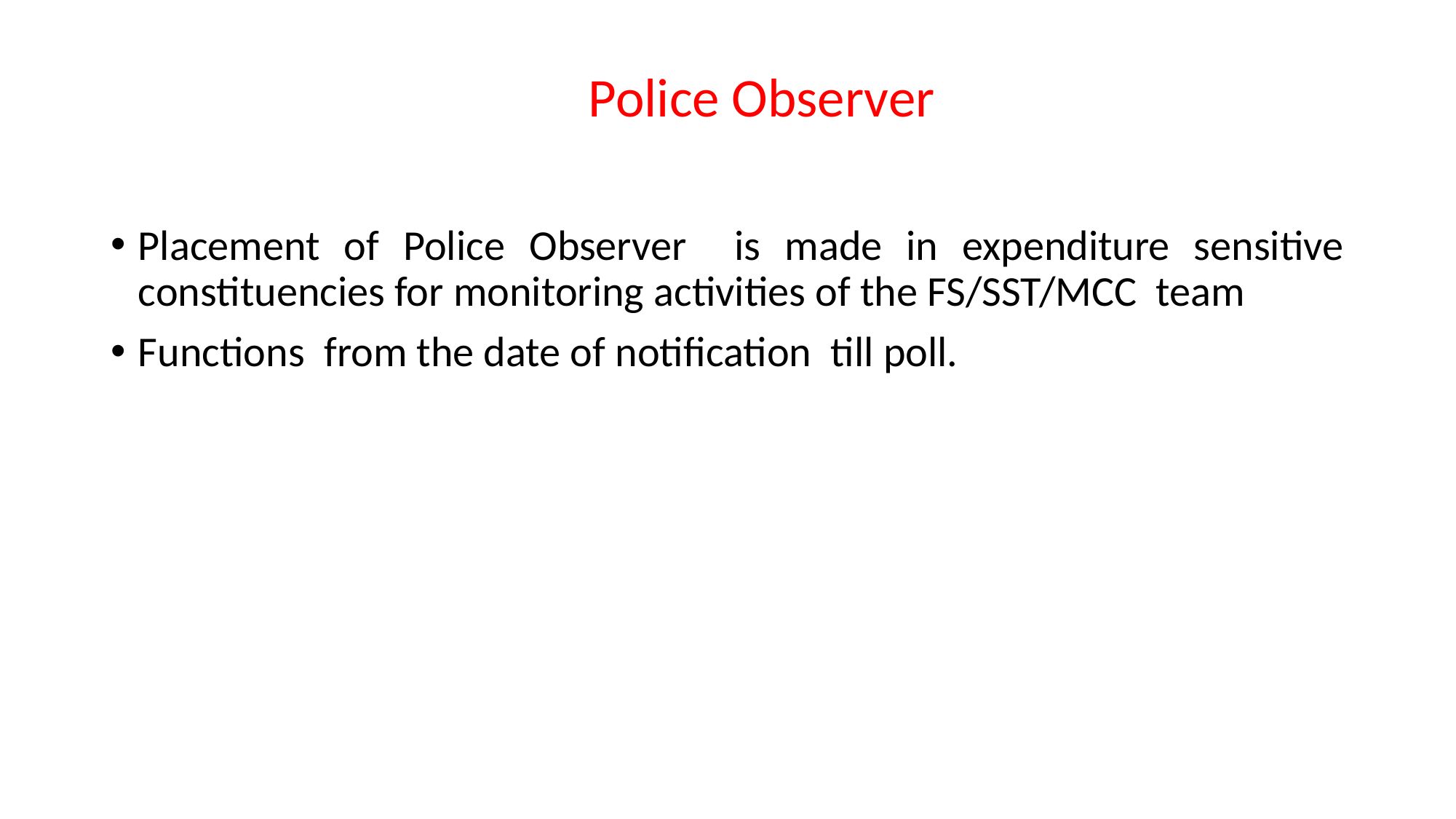

# Police Observer
Placement of Police Observer  is made in expenditure sensitive constituencies for monitoring activities of the FS/SST/MCC  team
Functions  from the date of notification  till poll.